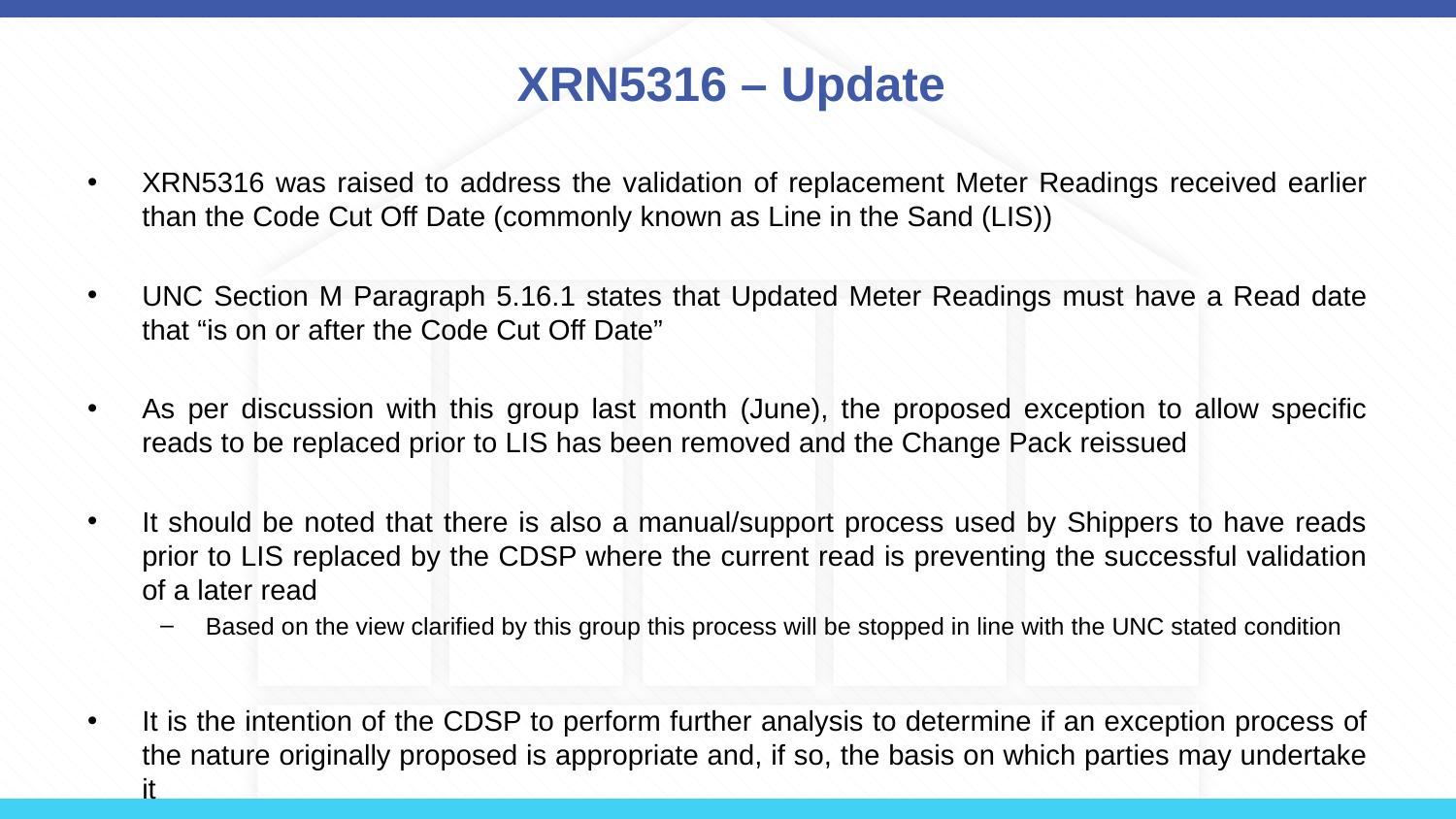

# XRN5316 – Update
XRN5316 was raised to address the validation of replacement Meter Readings received earlier than the Code Cut Off Date (commonly known as Line in the Sand (LIS))

UNC Section M Paragraph 5.16.1 states that Updated Meter Readings must have a Read date that “is on or after the Code Cut Off Date”

As per discussion with this group last month (June), the proposed exception to allow specific reads to be replaced prior to LIS has been removed and the Change Pack reissued

It should be noted that there is also a manual/support process used by Shippers to have reads prior to LIS replaced by the CDSP where the current read is preventing the successful validation of a later read
Based on the view clarified by this group this process will be stopped in line with the UNC stated condition

It is the intention of the CDSP to perform further analysis to determine if an exception process of the nature originally proposed is appropriate and, if so, the basis on which parties may undertake it